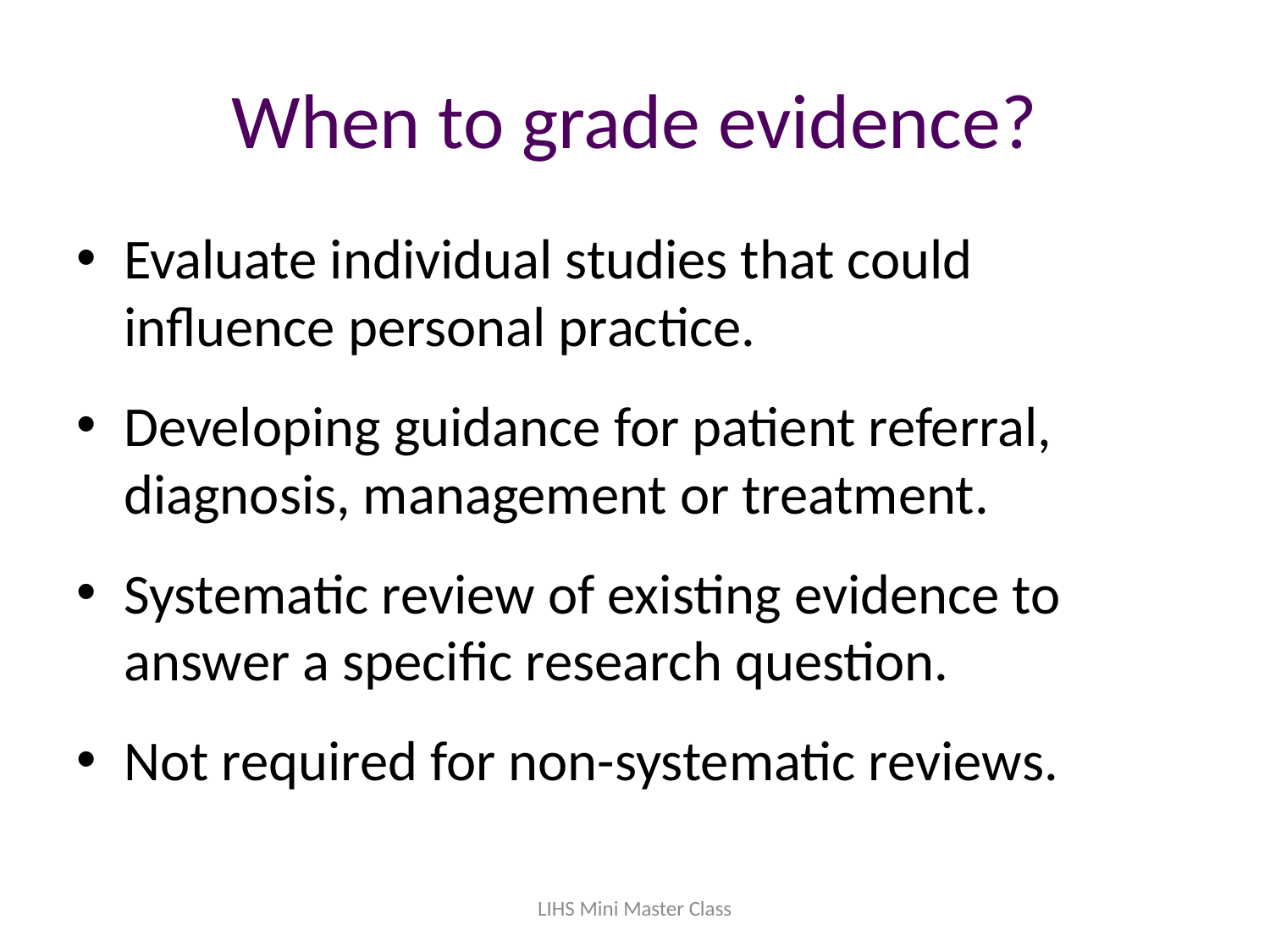

# When to grade evidence?
Evaluate individual studies that could influence personal practice.
Developing guidance for patient referral, diagnosis, management or treatment.
Systematic review of existing evidence to answer a specific research question.
Not required for non-systematic reviews.
LIHS Mini Master Class